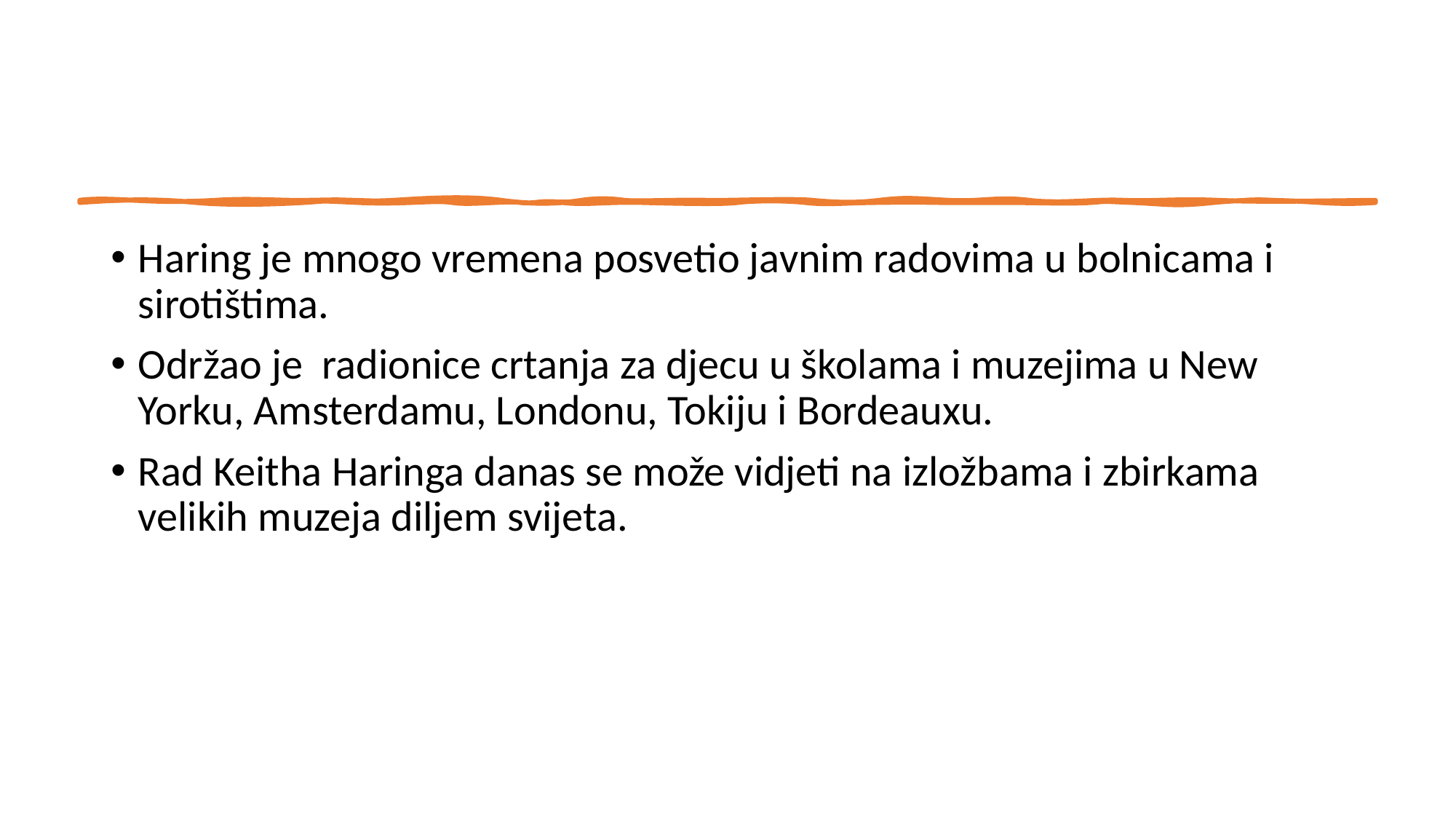

Haring je mnogo vremena posvetio javnim radovima u bolnicama i sirotištima.
Održao je  radionice crtanja za djecu u školama i muzejima u New Yorku, Amsterdamu, Londonu, Tokiju i Bordeauxu.
Rad Keitha Haringa danas se može vidjeti na izložbama i zbirkama velikih muzeja diljem svijeta.